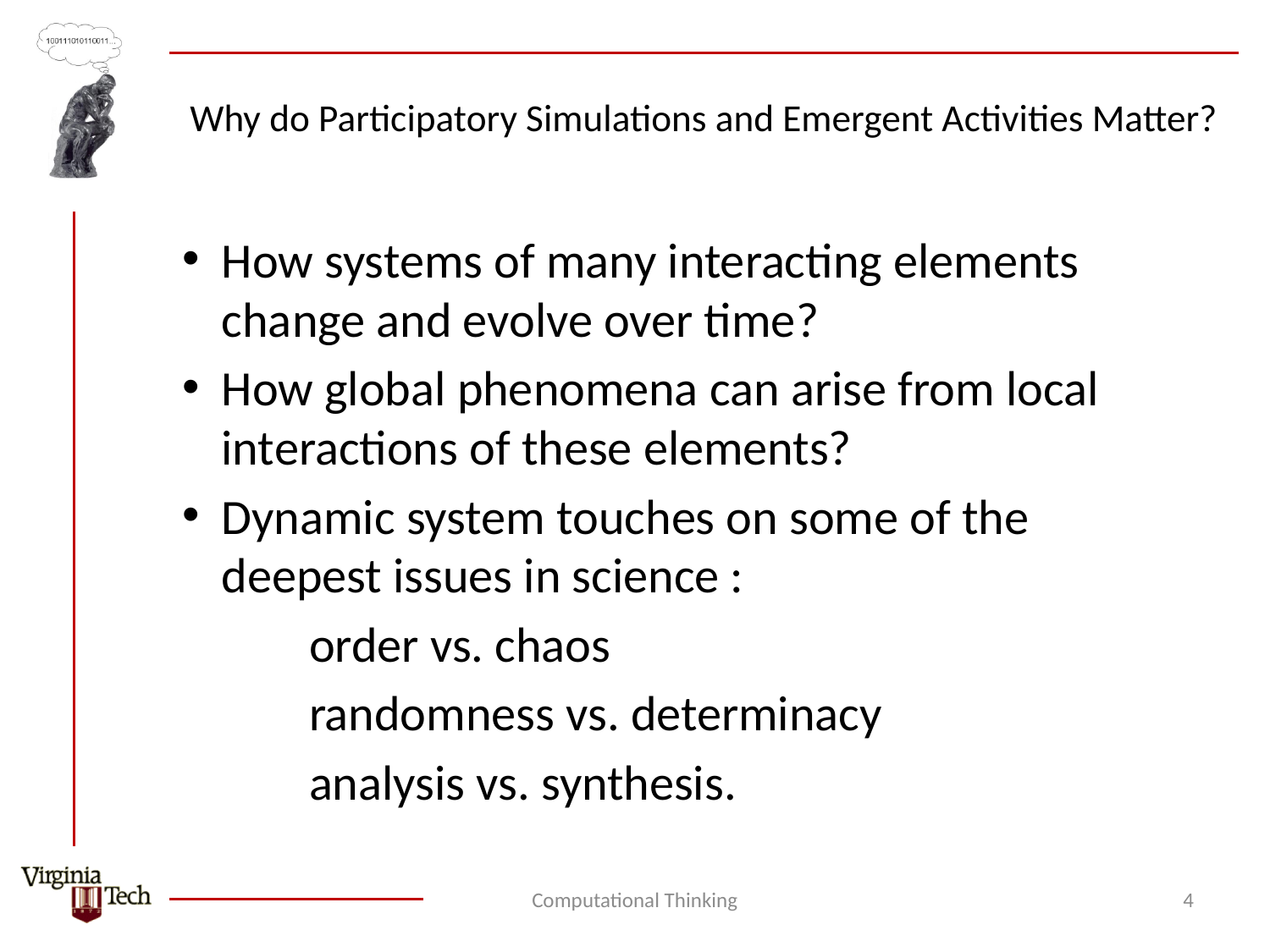

# Why do Participatory Simulations and Emergent Activities Matter?
How systems of many interacting elements change and evolve over time?
How global phenomena can arise from local interactions of these elements?
Dynamic system touches on some of the deepest issues in science :
	order vs. chaos
	randomness vs. determinacy
	analysis vs. synthesis.

Computational Thinking
4